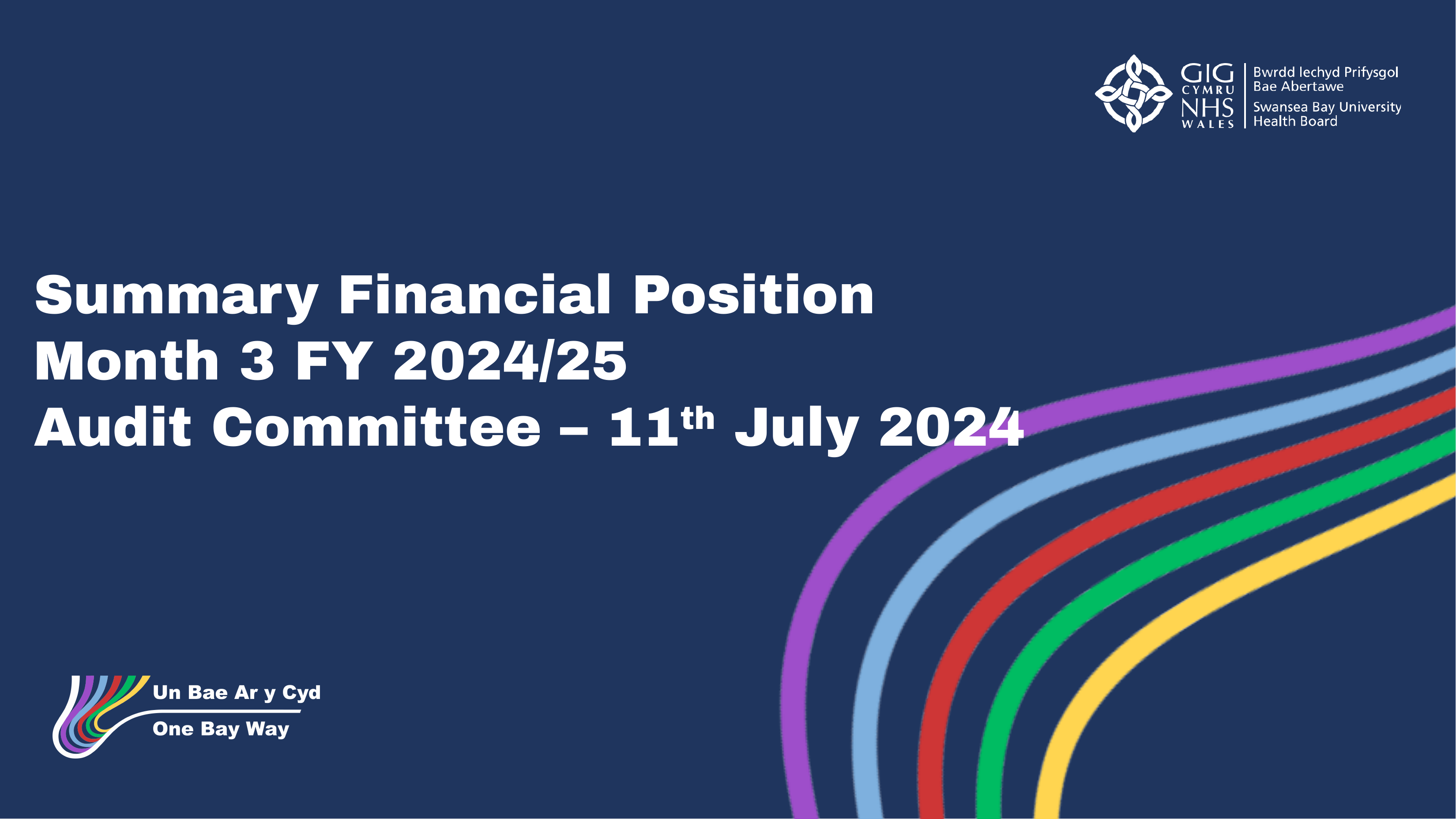

Summary Financial Position
Month 3 FY 2024/25
Audit Committee – 11th July 2024